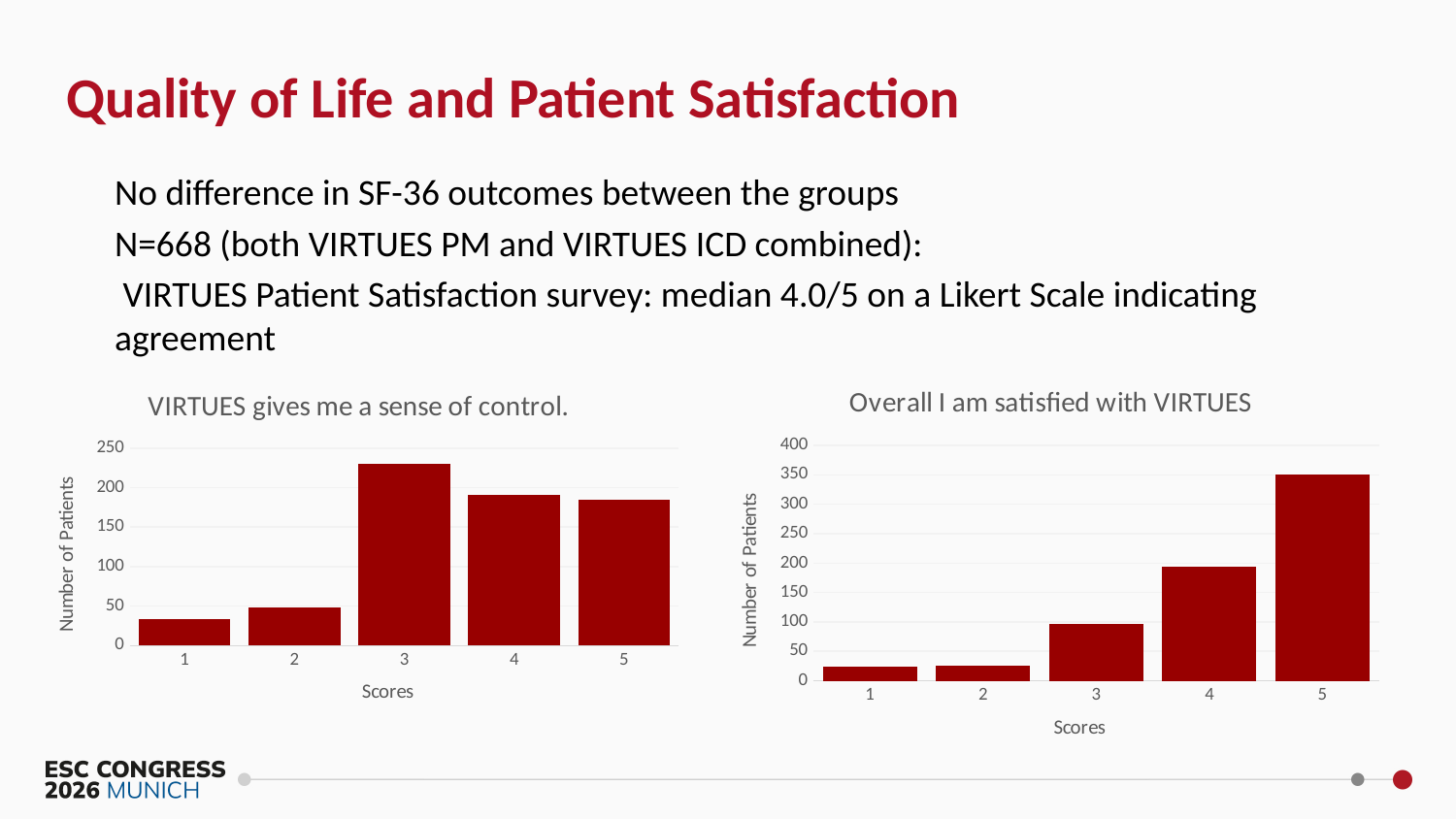

# Quality of Life and Patient Satisfaction
No difference in SF-36 outcomes between the groups
N=668 (both VIRTUES PM and VIRTUES ICD combined):
 VIRTUES Patient Satisfaction survey: median 4.0/5 on a Likert Scale indicating agreement

### Chart: Overall I am satisfied with VIRTUES

| Category | Total |
|---|---|
| 1 | 24.0 |
| 2 | 25.0 |
| 3 | 96.0 |
| 4 | 193.0 |
| 5 | 350.0 |

### Chart: VIRTUES gives me a sense of control.

| Category | Total |
|---|---|
| 1 | 34.0 |
| 2 | 48.0 |
| 3 | 230.0 |
| 4 | 191.0 |
| 5 | 185.0 |